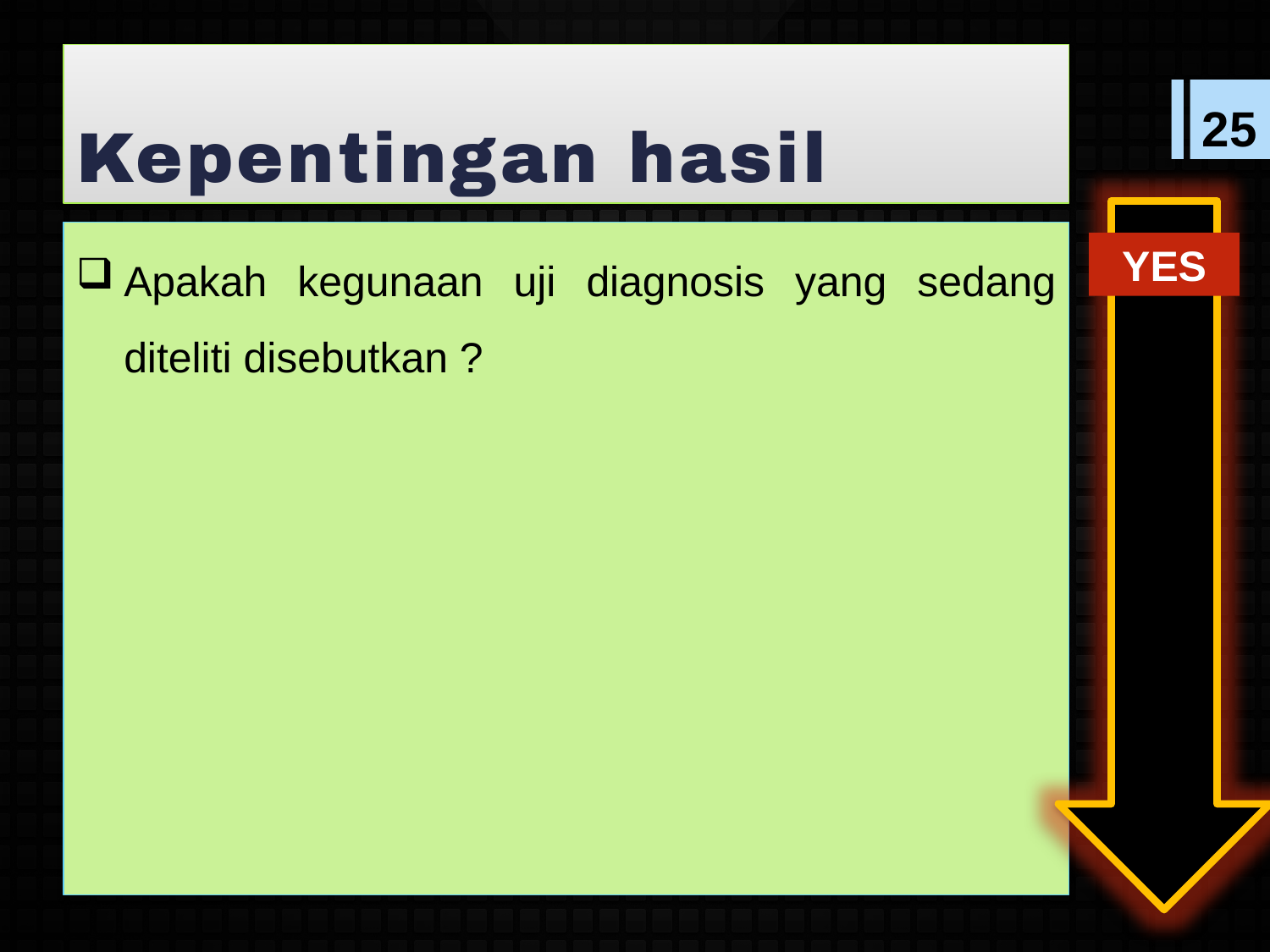

Kepentingan hasil
25

Apakah kegunaan uji diagnosis yang sedang diteliti disebutkan ?
YES